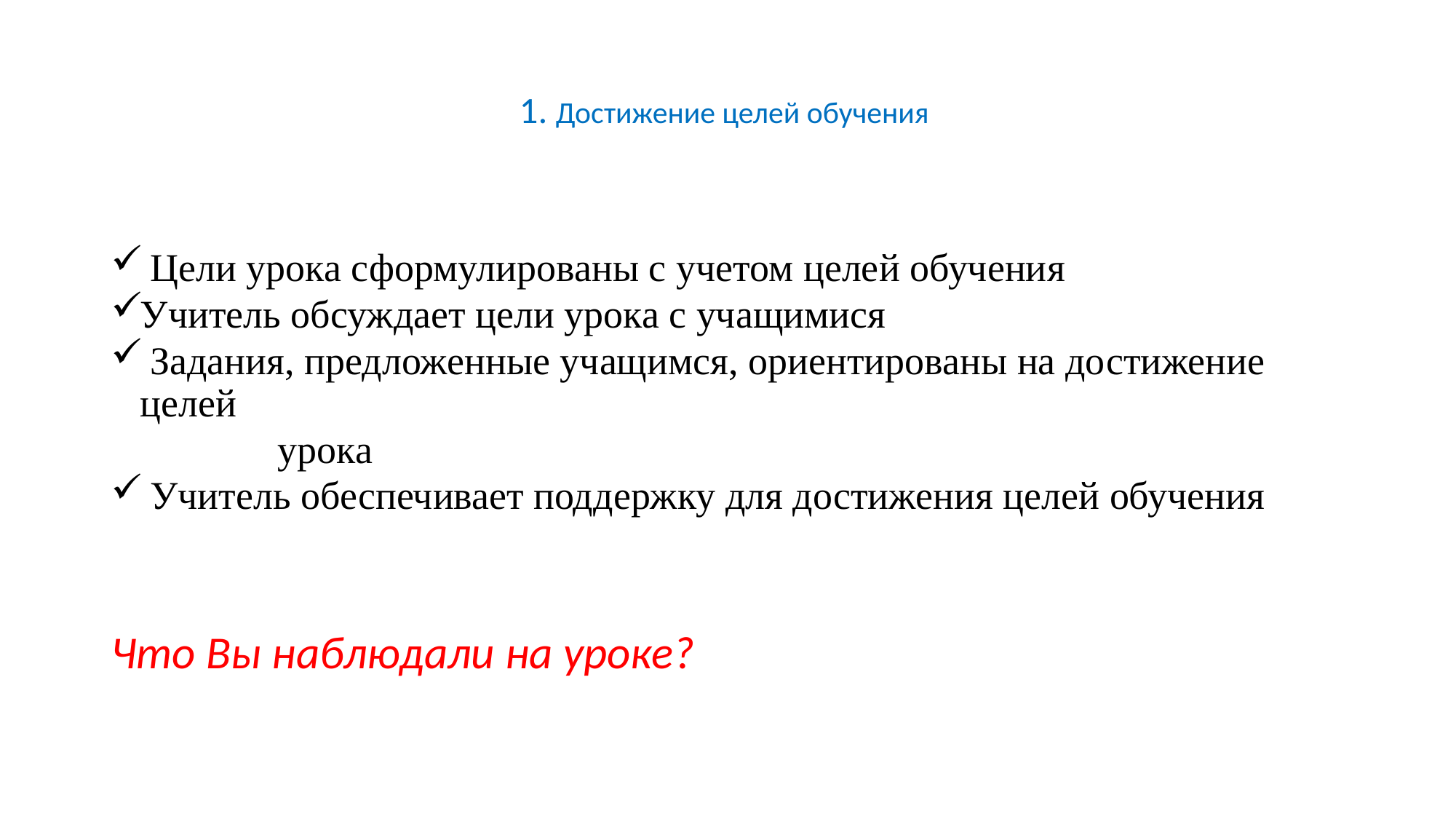

# 1. Достижение целей обучения
 Цели урока сформулированы с учетом целей обучения
Учитель обсуждает цели урока с учащимися
 Задания, предложенные учащимся, ориентированы на достижение целей
                 урока
 Учитель обеспечивает поддержку для достижения целей обучения

Что Вы наблюдали на уроке?